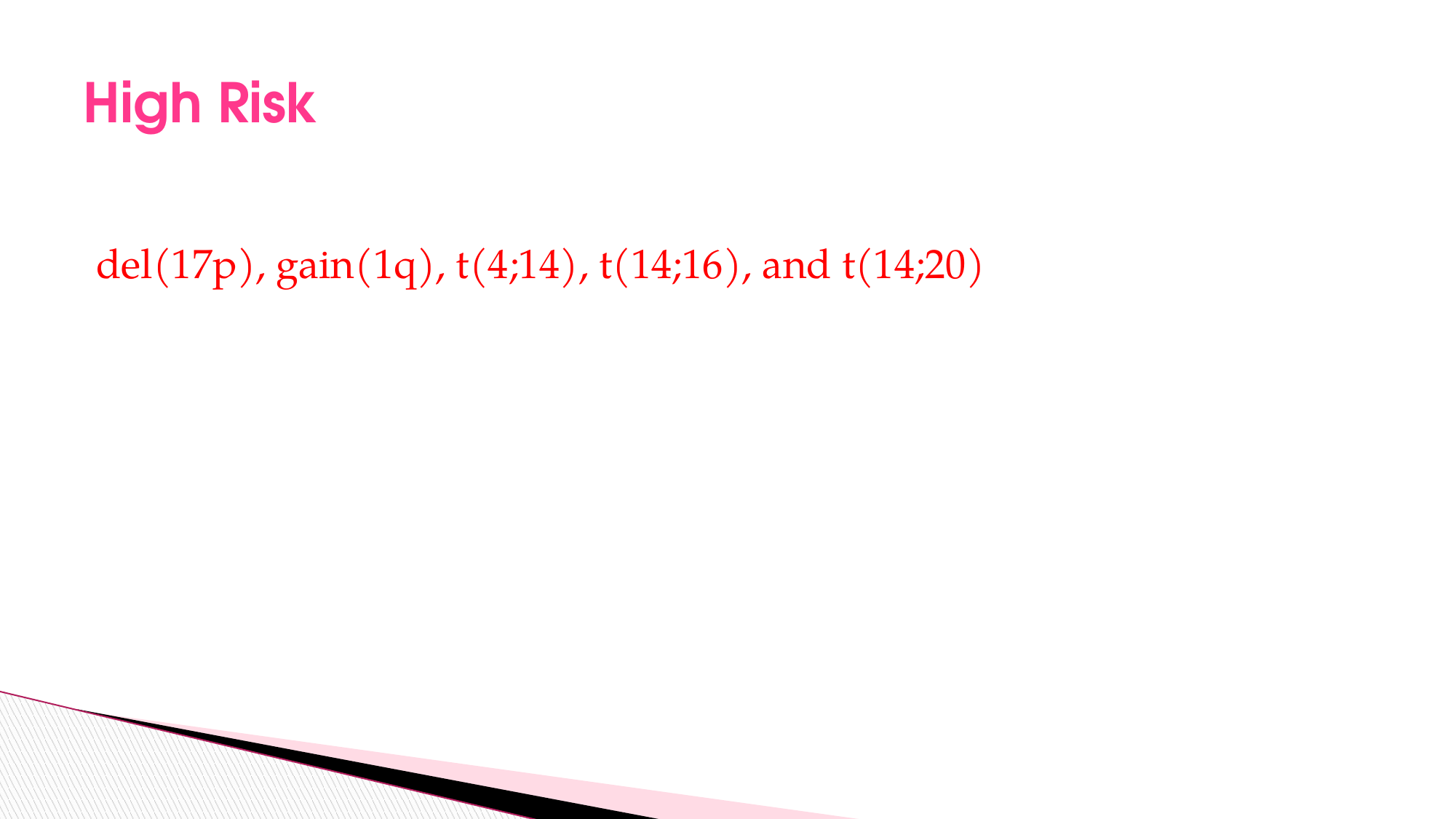

# High Risk

del(17p), gain(1q), t(4;14), t(14;16), and t(14;20)